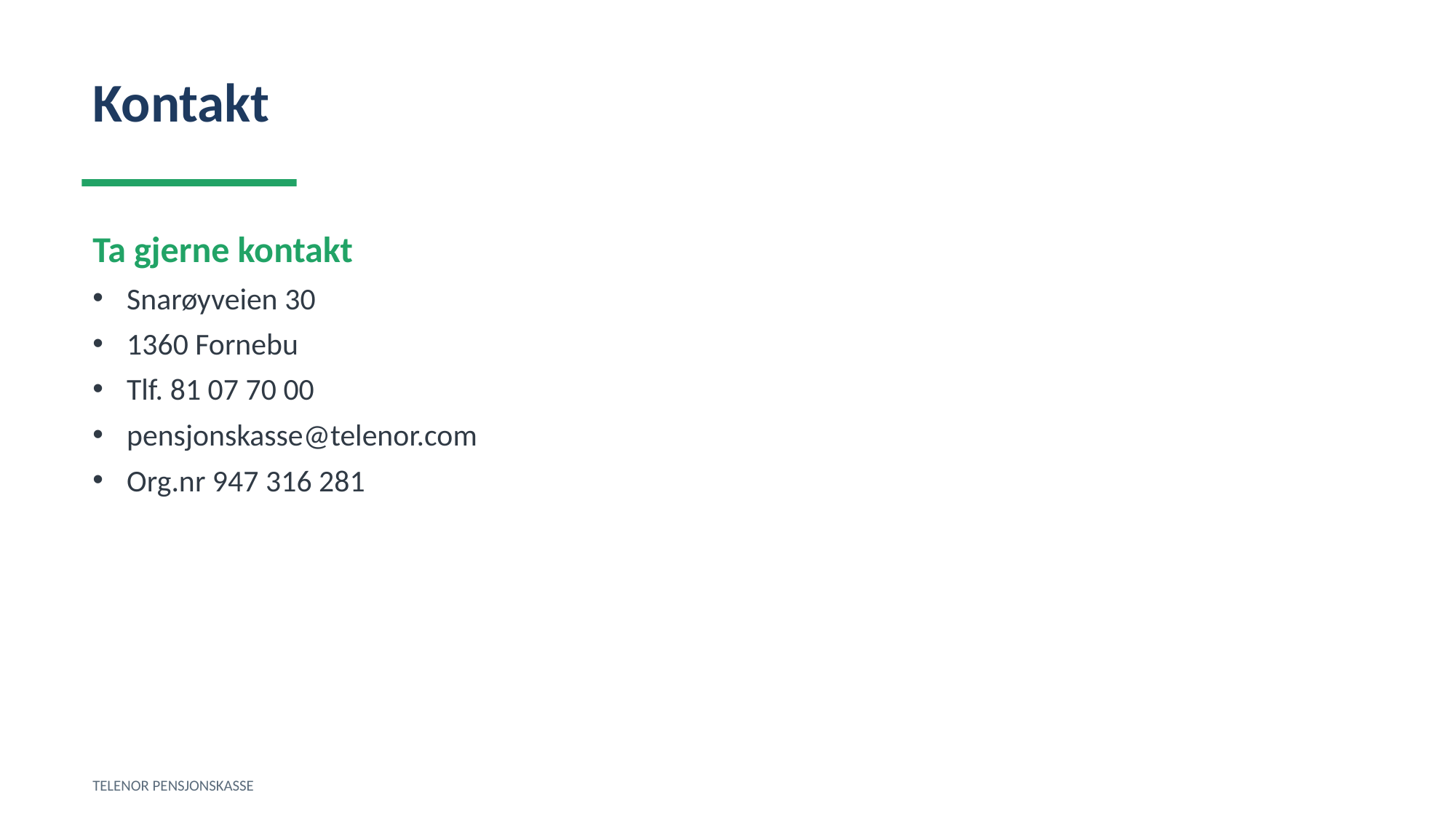

Kontakt

Ta gjerne kontakt
Snarøyveien 30
1360 Fornebu
Tlf. 81 07 70 00
pensjonskasse@telenor.com
Org.nr 947 316 281
TELENOR PENSJONSKASSE